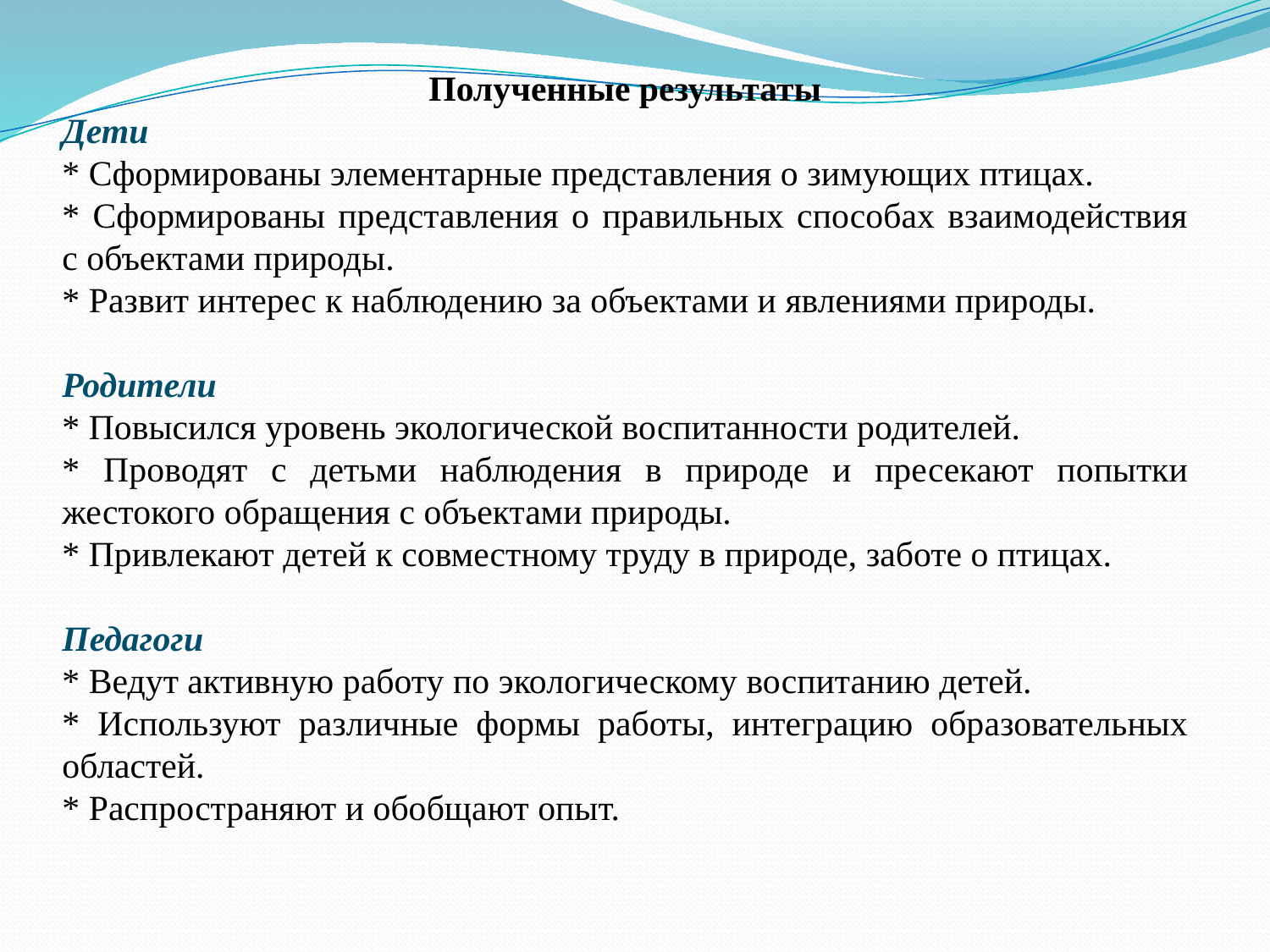

Полученные результаты
Дети
* Сформированы элементарные представления о зимующих птицах.
* Сформированы представления о правильных способах взаимодействия с объектами природы.
* Развит интерес к наблюдению за объектами и явлениями природы.

Родители
* Повысился уровень экологической воспитанности родителей.
* Проводят с детьми наблюдения в природе и пресекают попытки жестокого обращения с объектами природы.
* Привлекают детей к совместному труду в природе, заботе о птицах.

Педагоги
* Ведут активную работу по экологическому воспитанию детей.
* Используют различные формы работы, интеграцию образовательных областей.
* Распространяют и обобщают опыт.